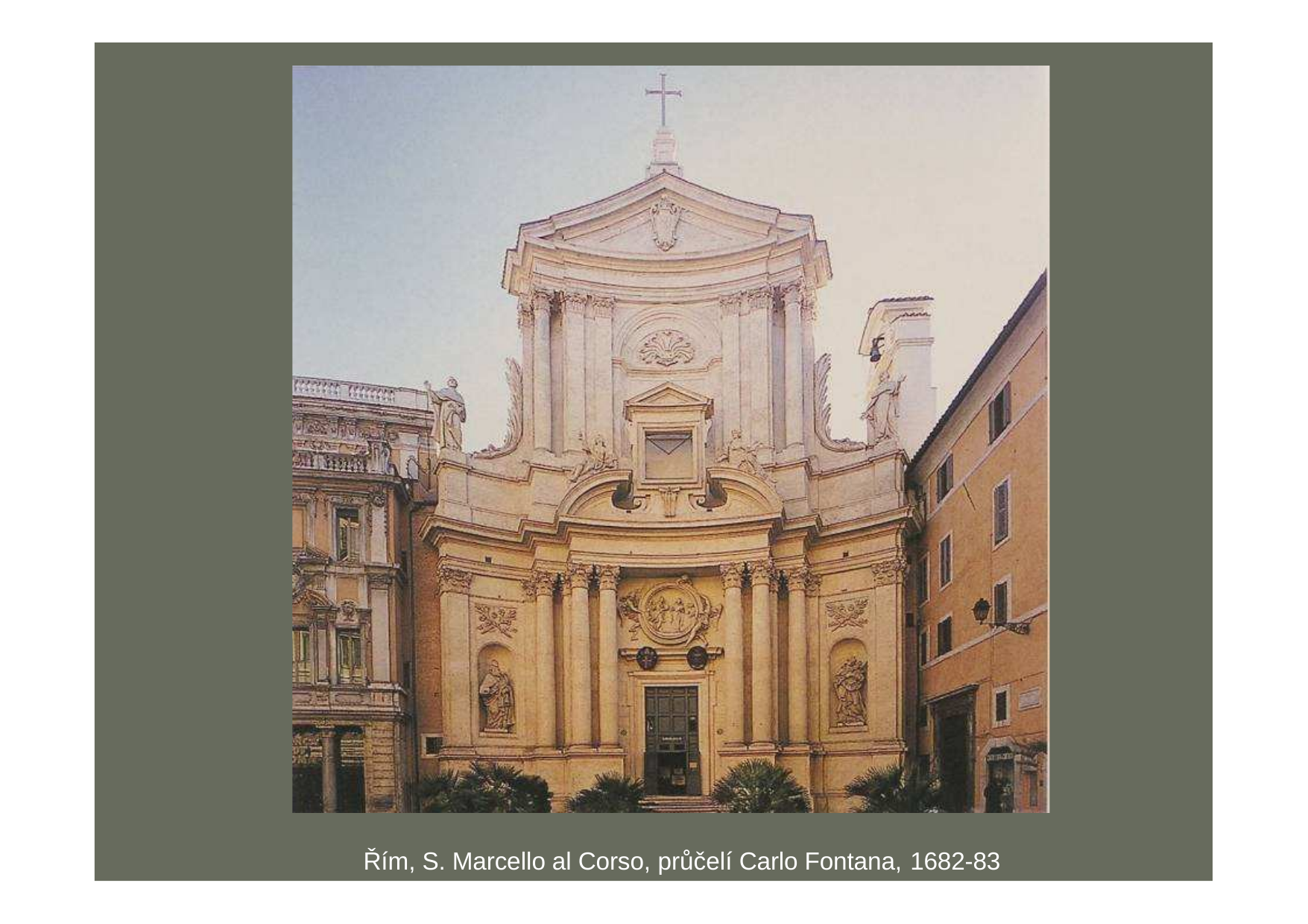

Řím, S. Marcello al Corso, průčelí Carlo Fontana, 1682-83